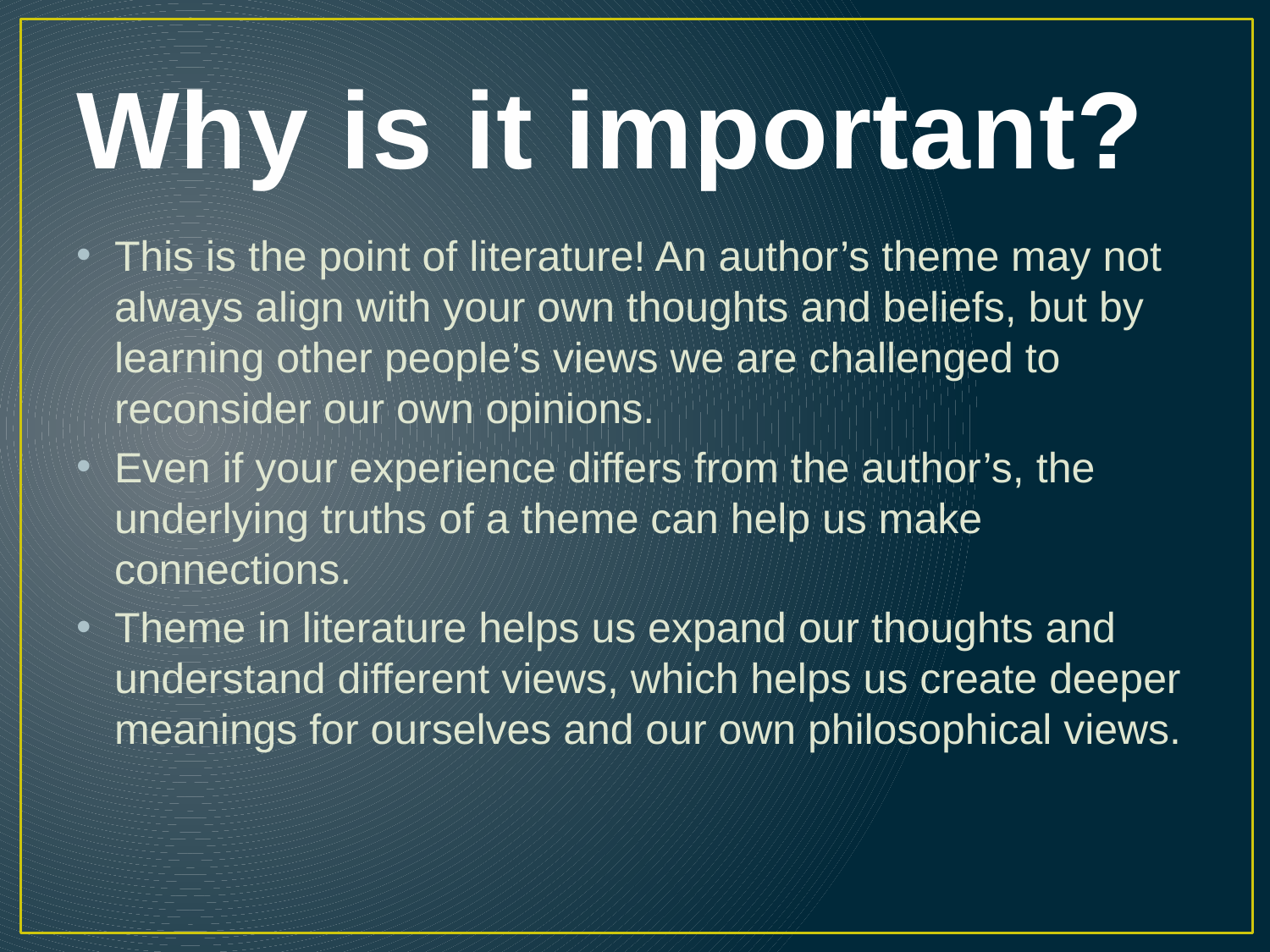

# Why is it important?
This is the point of literature! An author’s theme may not always align with your own thoughts and beliefs, but by learning other people’s views we are challenged to reconsider our own opinions.
Even if your experience differs from the author’s, the underlying truths of a theme can help us make connections.
Theme in literature helps us expand our thoughts and understand different views, which helps us create deeper meanings for ourselves and our own philosophical views.